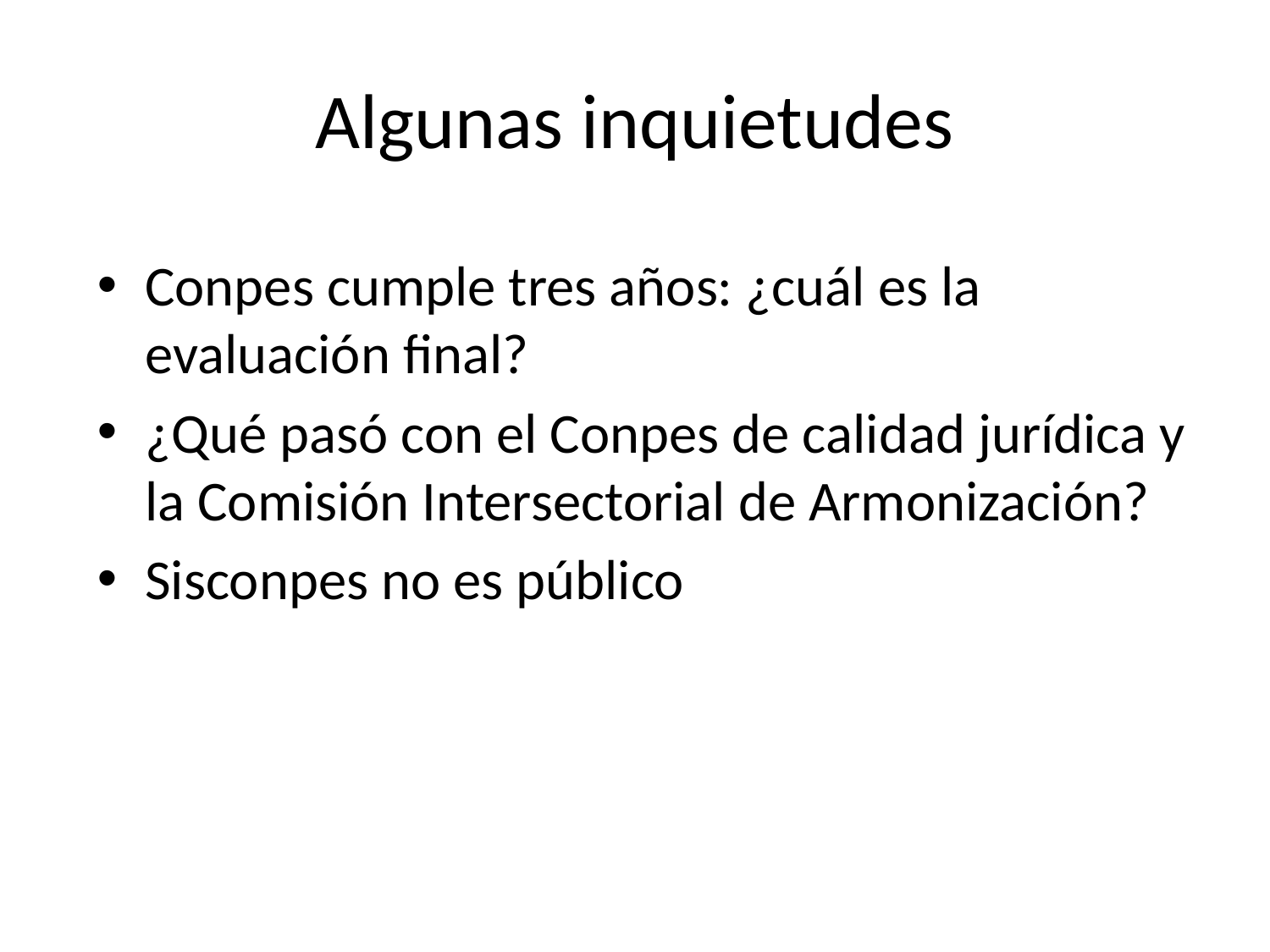

# Algunas inquietudes

Conpes cumple tres años: ¿cuál es la evaluación final?
¿Qué pasó con el Conpes de calidad jurídica y la Comisión Intersectorial de Armonización?
Sisconpes no es público